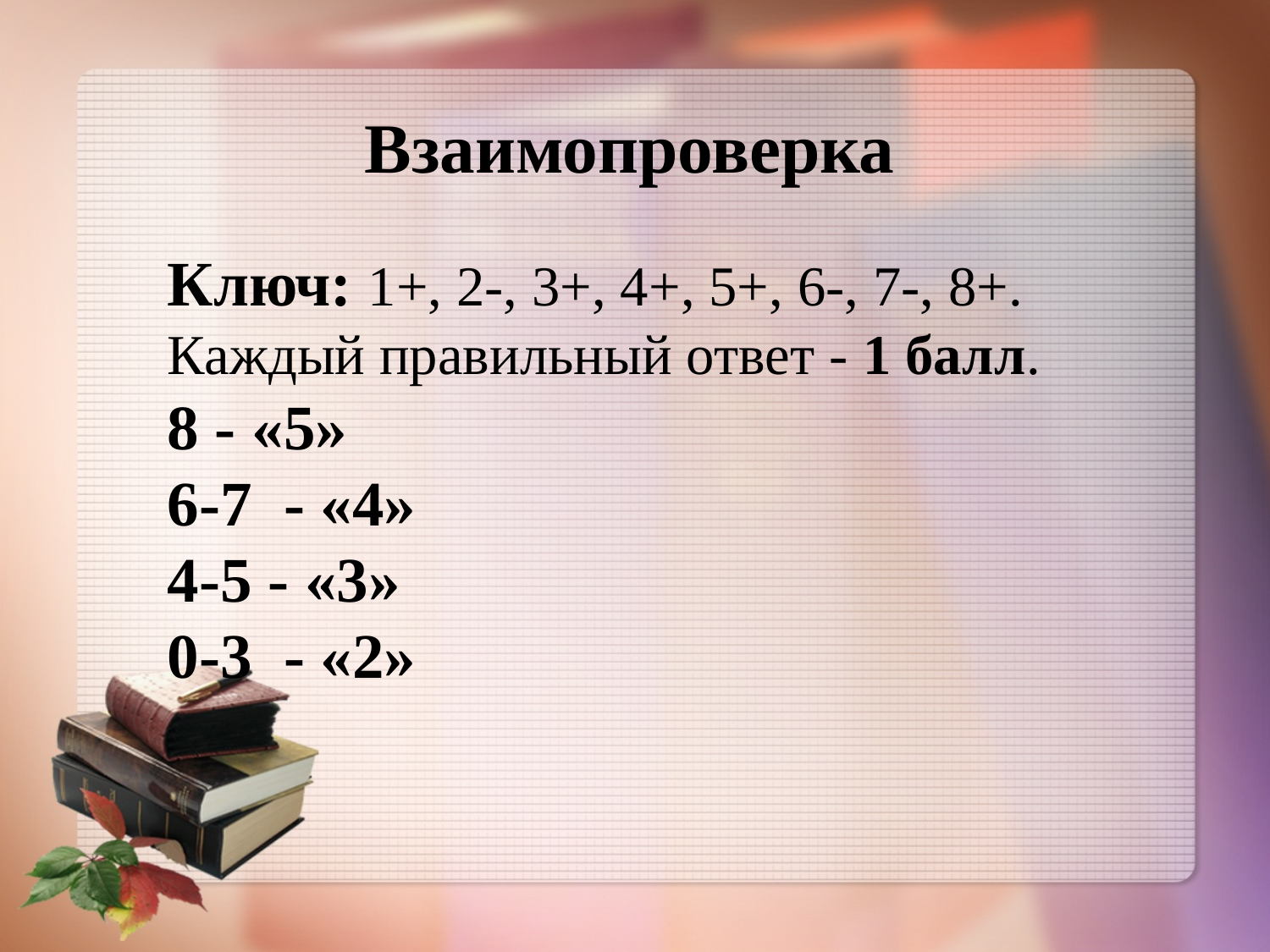

Взаимопроверка
Ключ: 1+, 2-, 3+, 4+, 5+, 6-, 7-, 8+. Каждый правильный ответ - 1 балл.
8 - «5»
6-7  - «4»
4-5 - «3»
0-3  - «2»